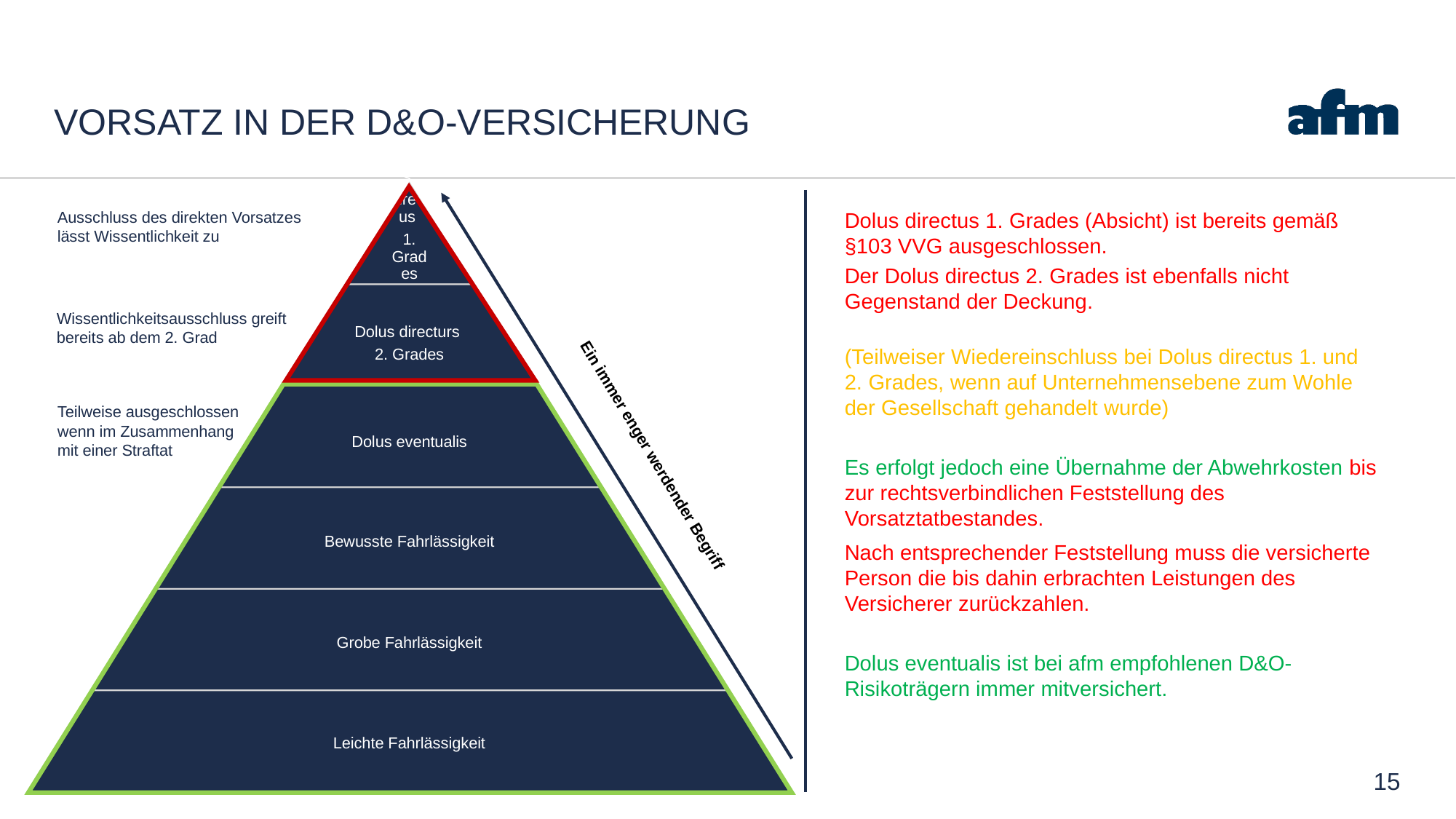

# VORSATZ IN DER D&O-VERSICHERUNG
Dolus
directus
1. Grades
Dolus directurs
2. Grades
Dolus eventualis
Bewusste Fahrlässigkeit
Grobe Fahrlässigkeit
Leichte Fahrlässigkeit

Ausschluss des direkten Vorsatzes
lässt Wissentlichkeit zu
Dolus directus 1. Grades (Absicht) ist bereits gemäß §103 VVG ausgeschlossen.
Der Dolus directus 2. Grades ist ebenfalls nicht Gegenstand der Deckung.
(Teilweiser Wiedereinschluss bei Dolus directus 1. und 2. Grades, wenn auf Unternehmensebene zum Wohle der Gesellschaft gehandelt wurde)

Es erfolgt jedoch eine Übernahme der Abwehrkosten bis zur rechtsverbindlichen Feststellung des Vorsatztatbestandes.
Nach entsprechender Feststellung muss die versicherte Person die bis dahin erbrachten Leistungen des Versicherer zurückzahlen.

Dolus eventualis ist bei afm empfohlenen D&O-Risikoträgern immer mitversichert.
Wissentlichkeitsausschluss greift
bereits ab dem 2. Grad

Teilweise ausgeschlossen
wenn im Zusammenhang
mit einer Straftat
Ein immer enger werdender Begriff
15